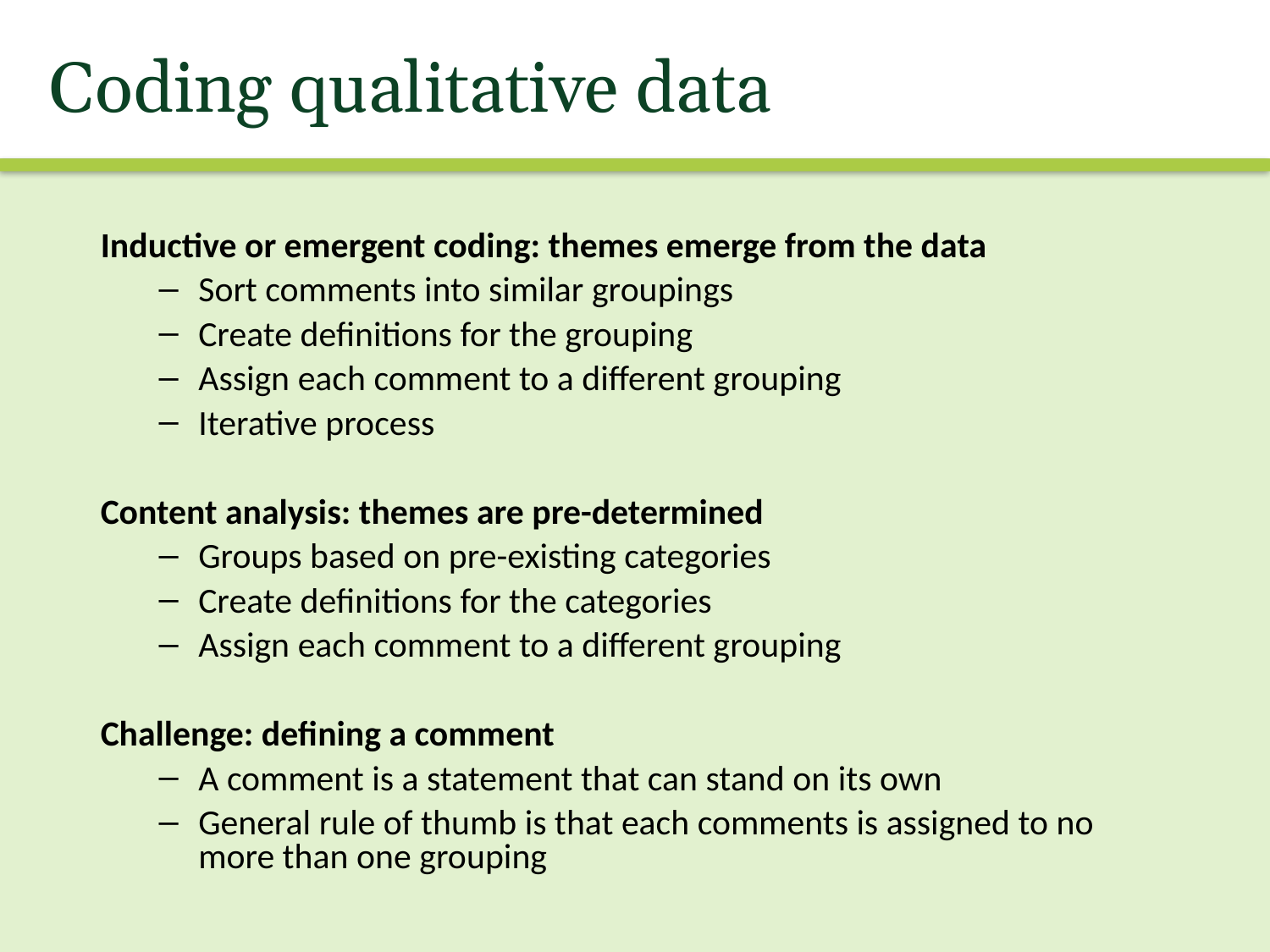

# Coding qualitative data

Inductive or emergent coding: themes emerge from the data
Sort comments into similar groupings
Create definitions for the grouping
Assign each comment to a different grouping
Iterative process

Content analysis: themes are pre-determined
Groups based on pre-existing categories
Create definitions for the categories
Assign each comment to a different grouping

Challenge: defining a comment
A comment is a statement that can stand on its own
General rule of thumb is that each comments is assigned to no more than one grouping